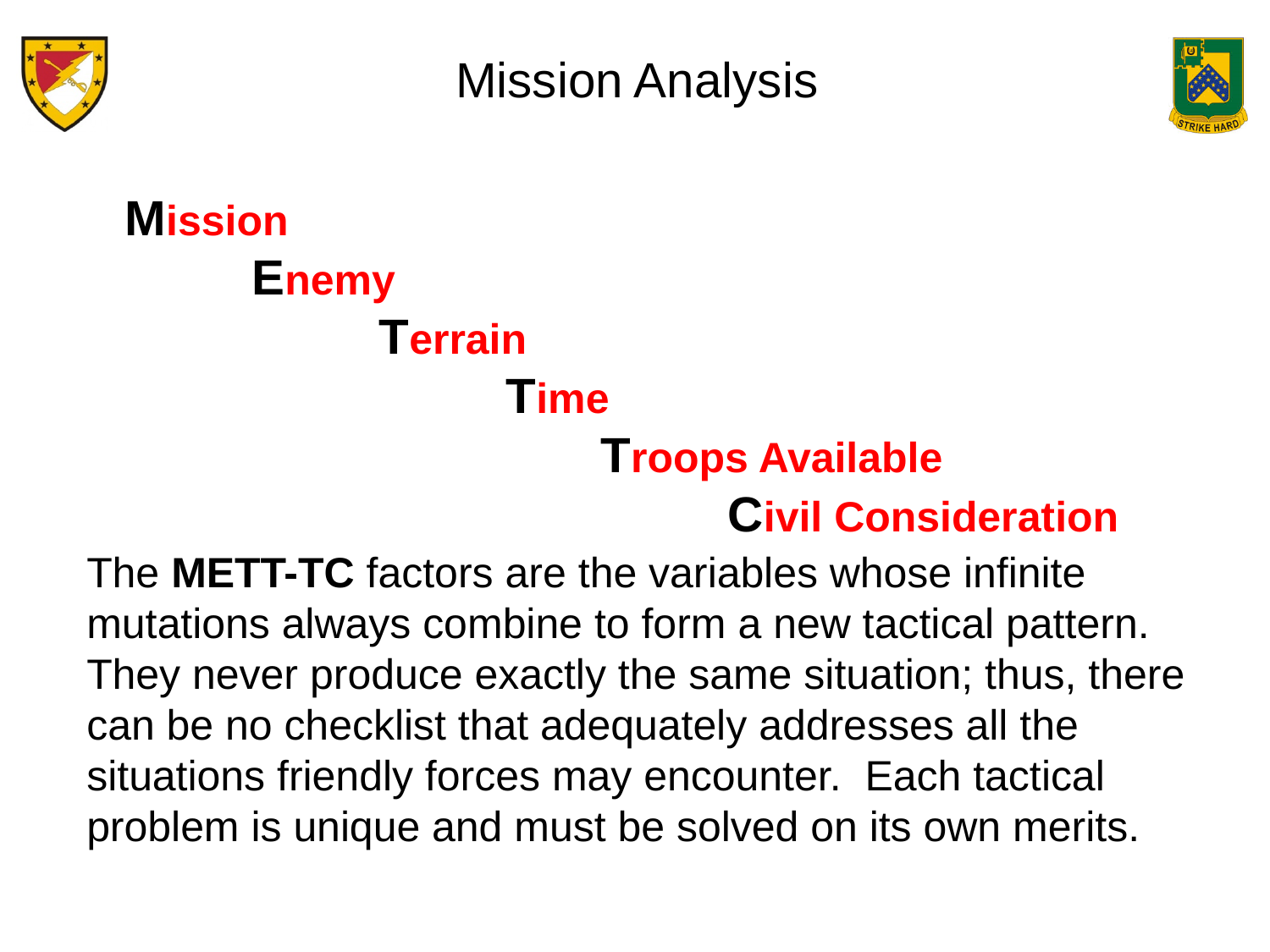

Mission Analysis
Mission
	Enemy
		Terrain
			Time
			        Troops Available
				        Civil Consideration
The METT-TC factors are the variables whose infinite mutations always combine to form a new tactical pattern. They never produce exactly the same situation; thus, there can be no checklist that adequately addresses all the situations friendly forces may encounter.  Each tactical problem is unique and must be solved on its own merits.